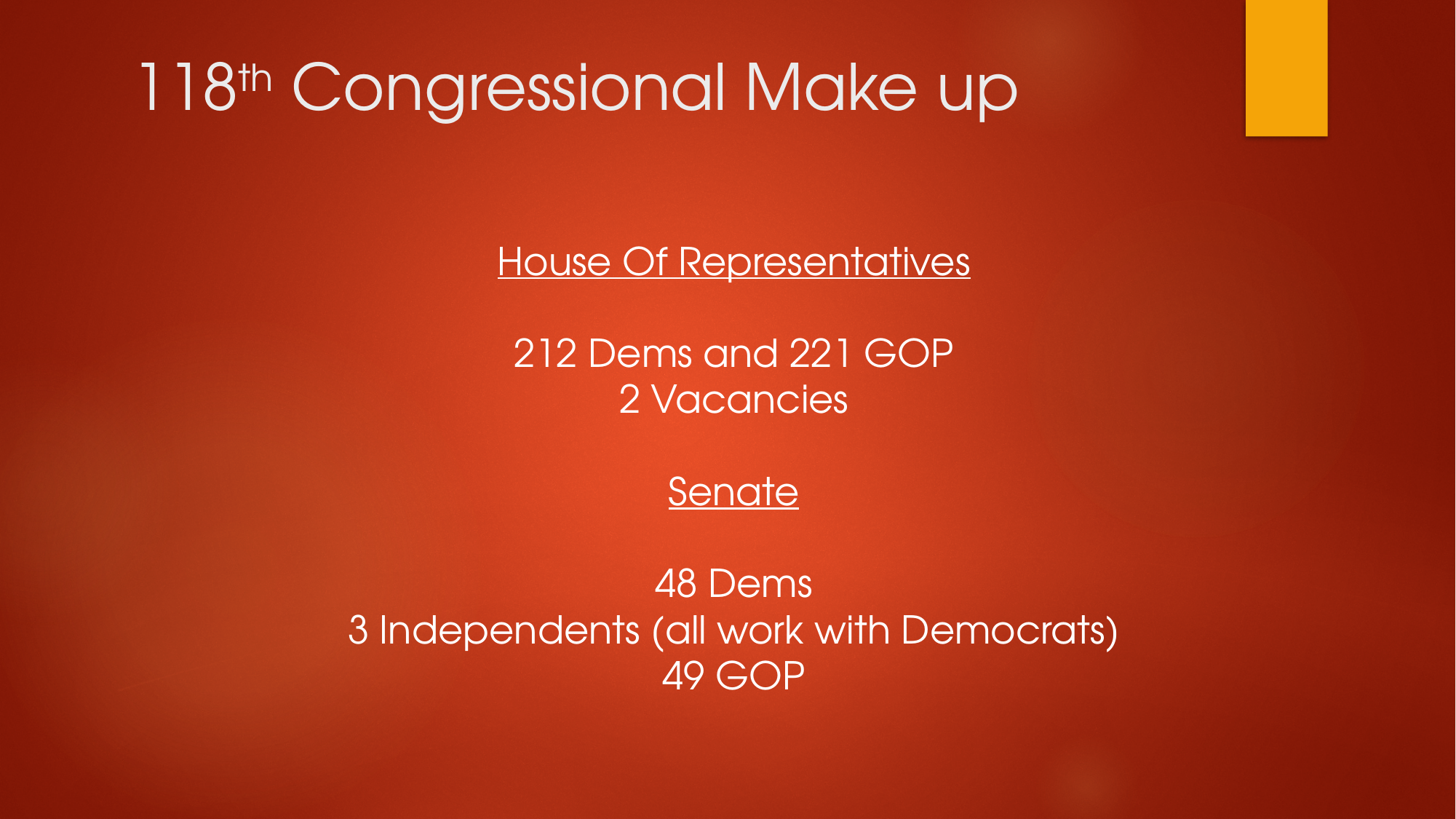

# 118th Congressional Make up

House Of Representatives

212 Dems and 221 GOP
2 Vacancies

Senate

48 Dems
3 Independents (all work with Democrats)
49 GOP